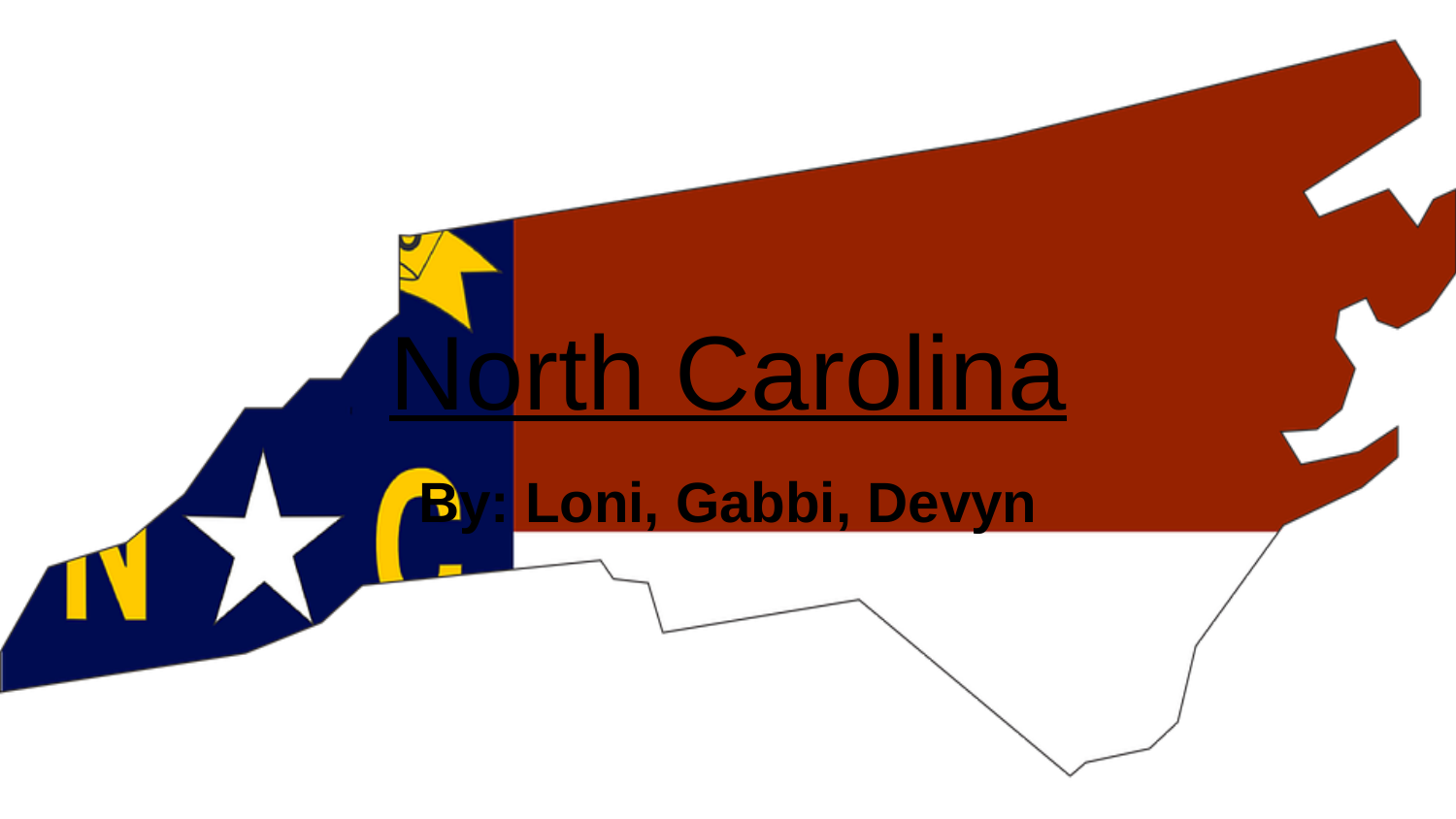

# North Carolina
By: Loni, Gabbi, Devyn